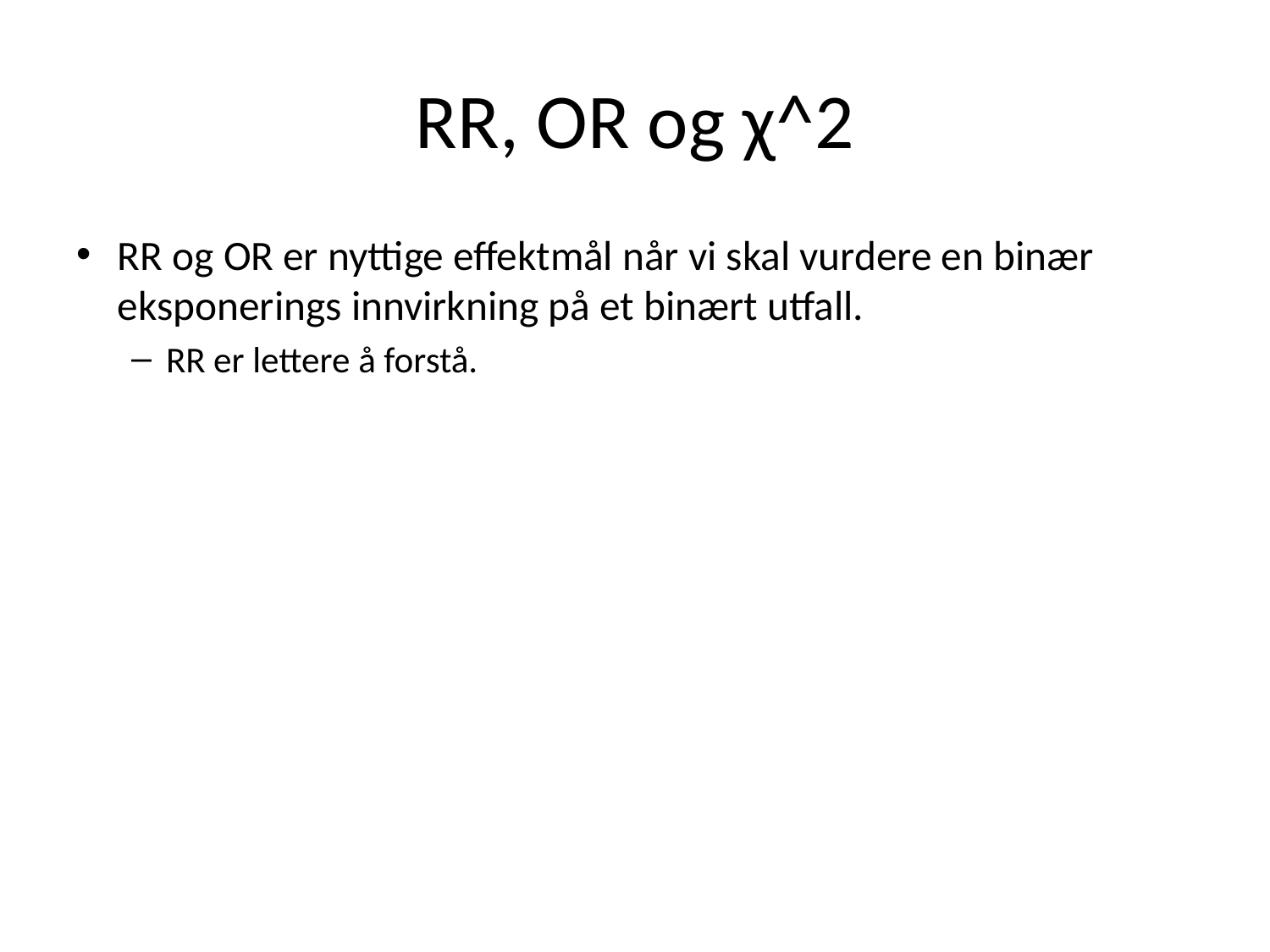

# RR, OR og χ^2
RR og OR er nyttige effektmål når vi skal vurdere en binær eksponerings innvirkning på et binært utfall.
RR er lettere å forstå.